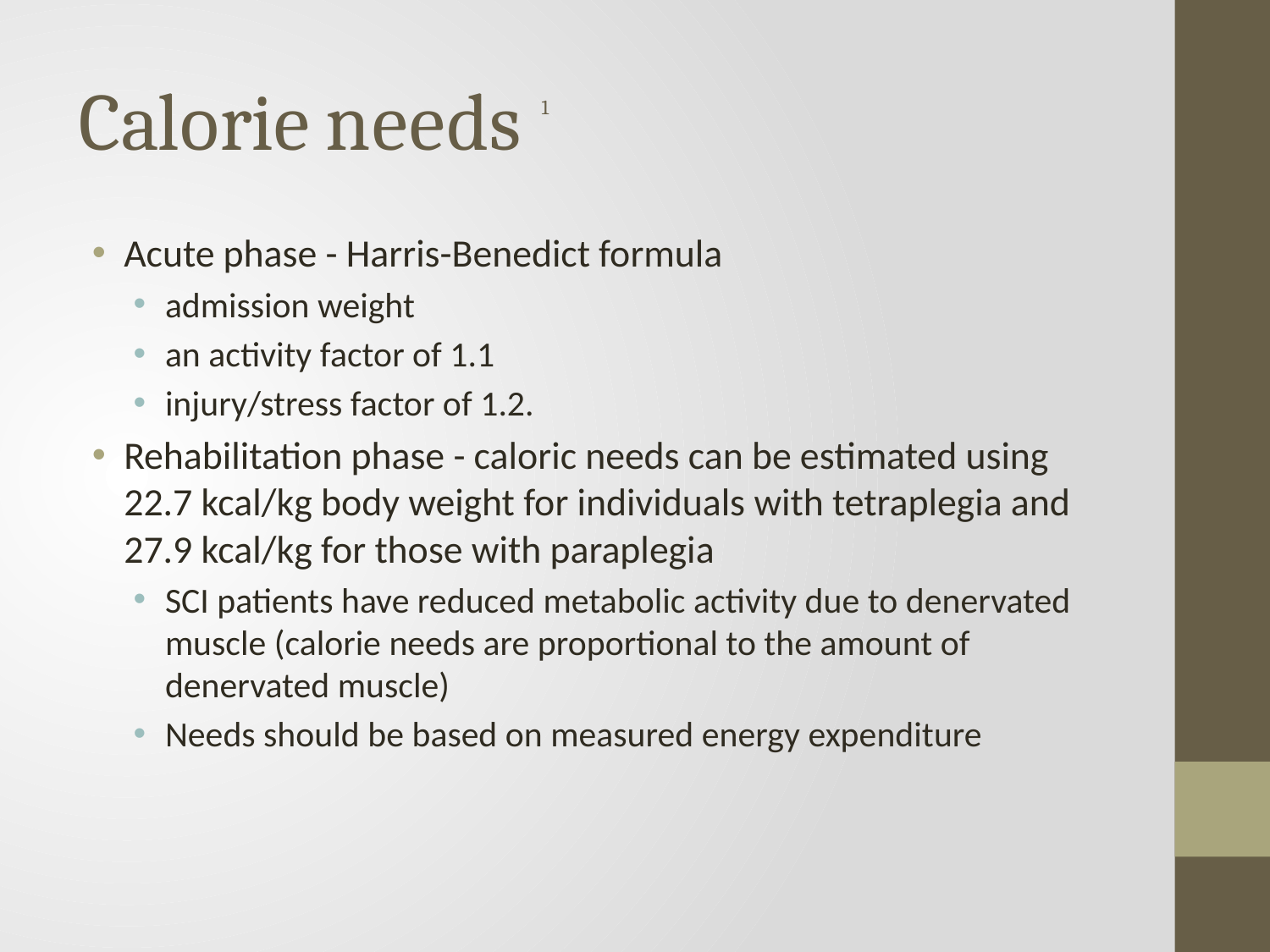

# Calorie needs 1
Acute phase - Harris-Benedict formula
admission weight
an activity factor of 1.1
injury/stress factor of 1.2.
Rehabilitation phase - caloric needs can be estimated using 22.7 kcal/kg body weight for individuals with tetraplegia and 27.9 kcal/kg for those with paraplegia
SCI patients have reduced metabolic activity due to denervated muscle (calorie needs are proportional to the amount of denervated muscle)
Needs should be based on measured energy expenditure